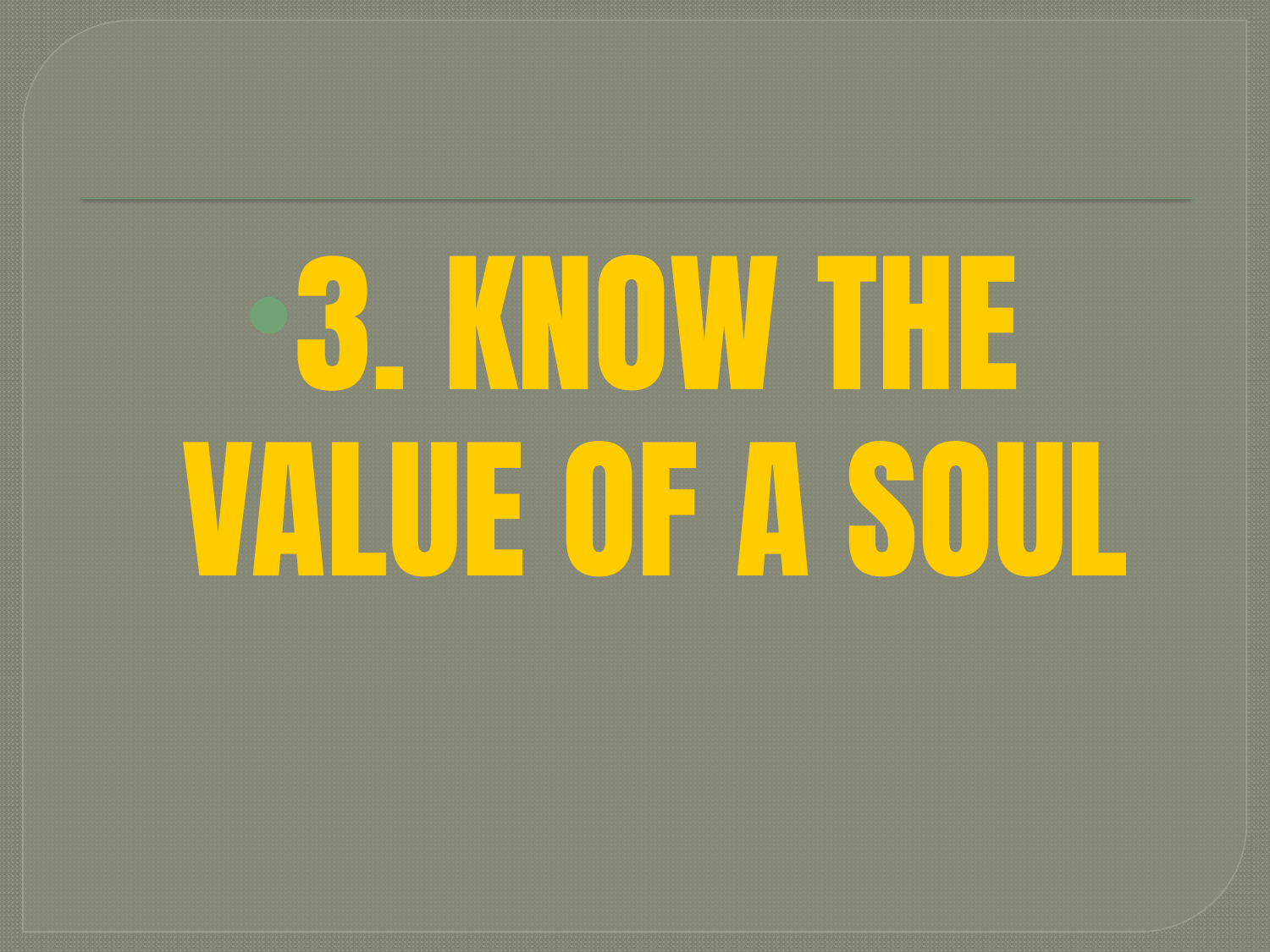

3. KNOW THE VALUE OF A SOUL